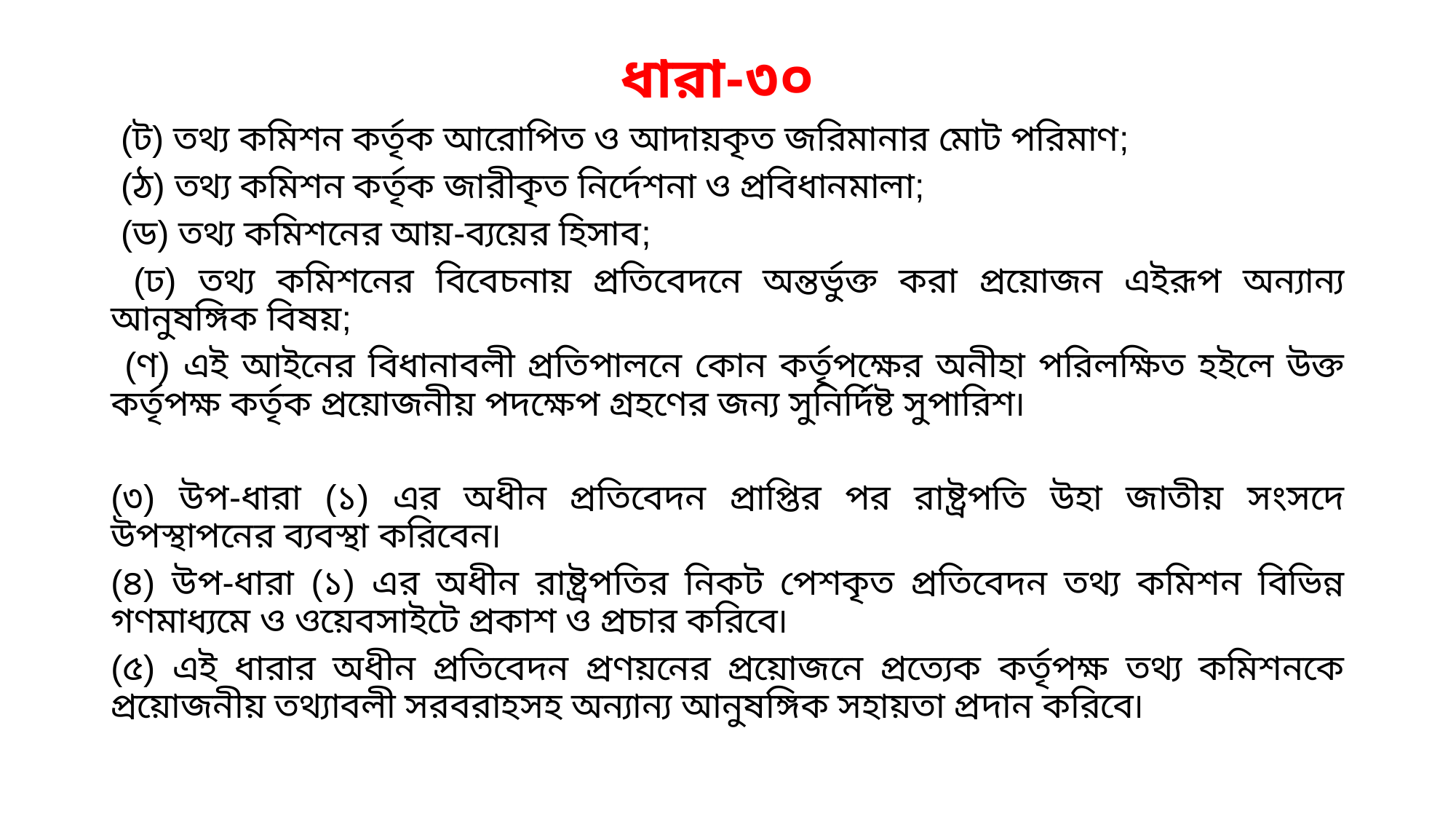

# ধারা-৩০
 (ট) তথ্য কমিশন কর্তৃক আরোপিত ও আদায়কৃত জরিমানার মোট পরিমাণ;
 (ঠ) তথ্য কমিশন কর্তৃক জারীকৃত নির্দেশনা ও প্রবিধানমালা;
 (ড) তথ্য কমিশনের আয়-ব্যয়ের হিসাব;
 (ঢ) তথ্য কমিশনের বিবেচনায় প্রতিবেদনে অন্তর্ভুক্ত করা প্রয়োজন এইরূপ অন্যান্য আনুষঙ্গিক বিষয়;
 (ণ) এই আইনের বিধানাবলী প্রতিপালনে কোন কর্তৃপক্ষের অনীহা পরিলক্ষিত হইলে উক্ত কর্তৃপক্ষ কর্তৃক প্রয়োজনীয় পদক্ষেপ গ্রহণের জন্য সুনির্দিষ্ট সুপারিশ৷

(৩) উপ-ধারা (১) এর অধীন প্রতিবেদন প্রাপ্তির পর রাষ্ট্রপতি উহা জাতীয় সংসদে উপস্থাপনের ব্যবস্থা করিবেন৷
(৪) উপ-ধারা (১) এর অধীন রাষ্ট্রপতির নিকট পেশকৃত প্রতিবেদন তথ্য কমিশন বিভিন্ন গণমাধ্যমে ও ওয়েবসাইটে প্রকাশ ও প্রচার করিবে৷
(৫) এই ধারার অধীন প্রতিবেদন প্রণয়নের প্রয়োজনে প্রত্যেক কর্তৃপক্ষ তথ্য কমিশনকে প্রয়োজনীয় তথ্যাবলী সরবরাহসহ অন্যান্য আনুষঙ্গিক সহায়তা প্রদান করিবে৷